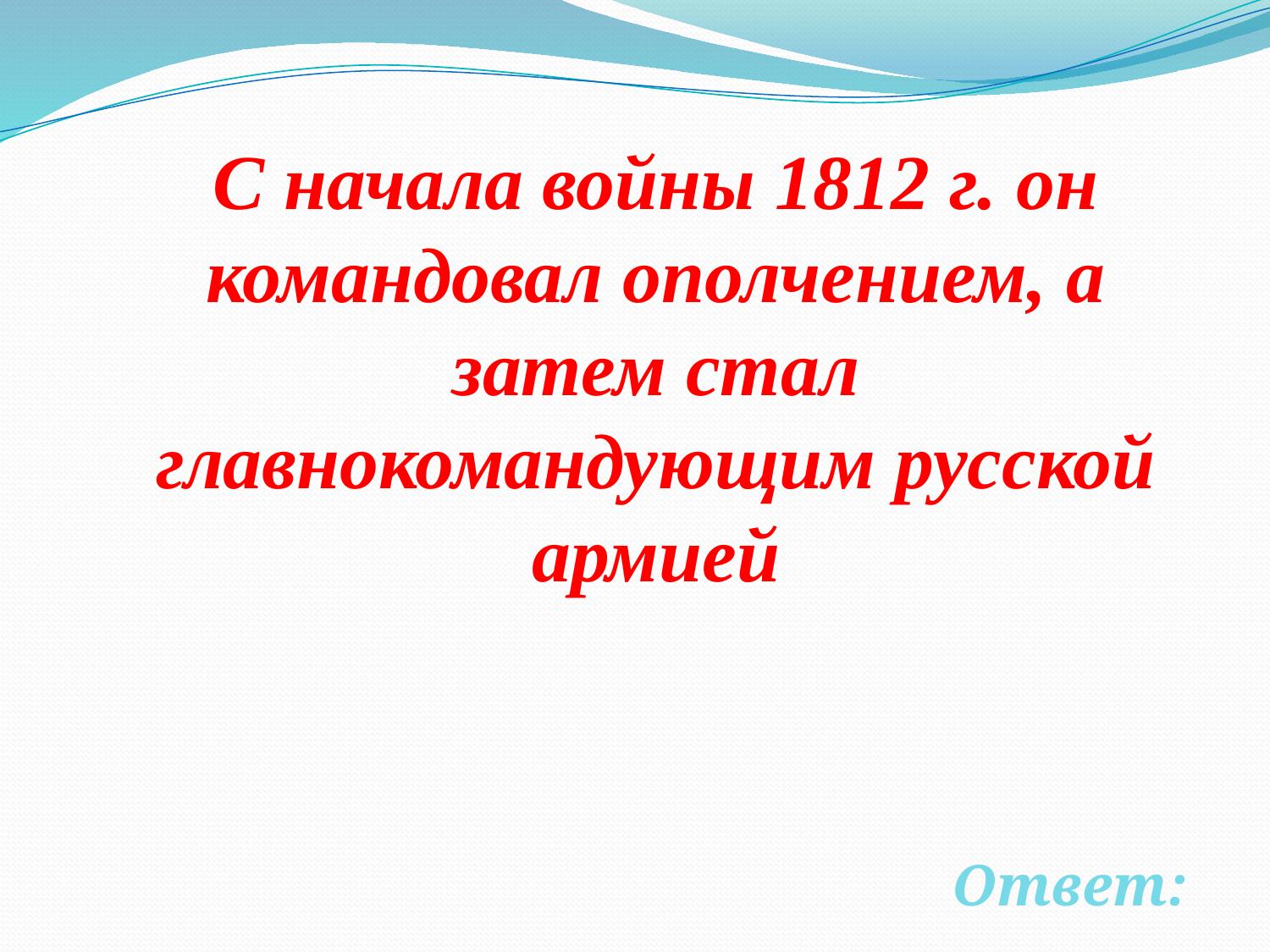

С начала войны 1812 г. он командовал ополчением, а затем стал главнокомандующим русской армией
Ответ: